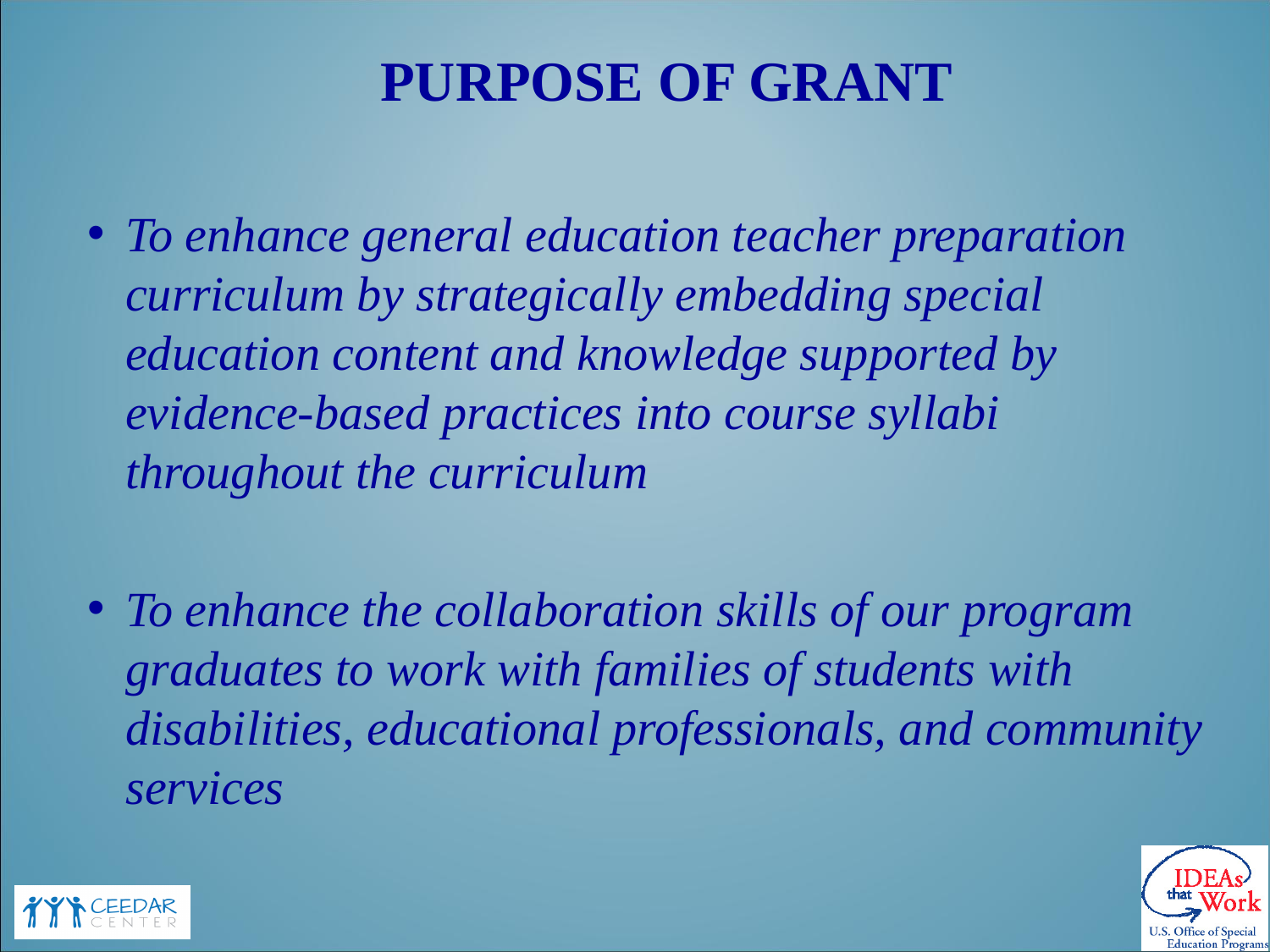

# Purpose of Grant
To enhance general education teacher preparation curriculum by strategically embedding special education content and knowledge supported by evidence-based practices into course syllabi throughout the curriculum

To enhance the collaboration skills of our program graduates to work with families of students with disabilities, educational professionals, and community services